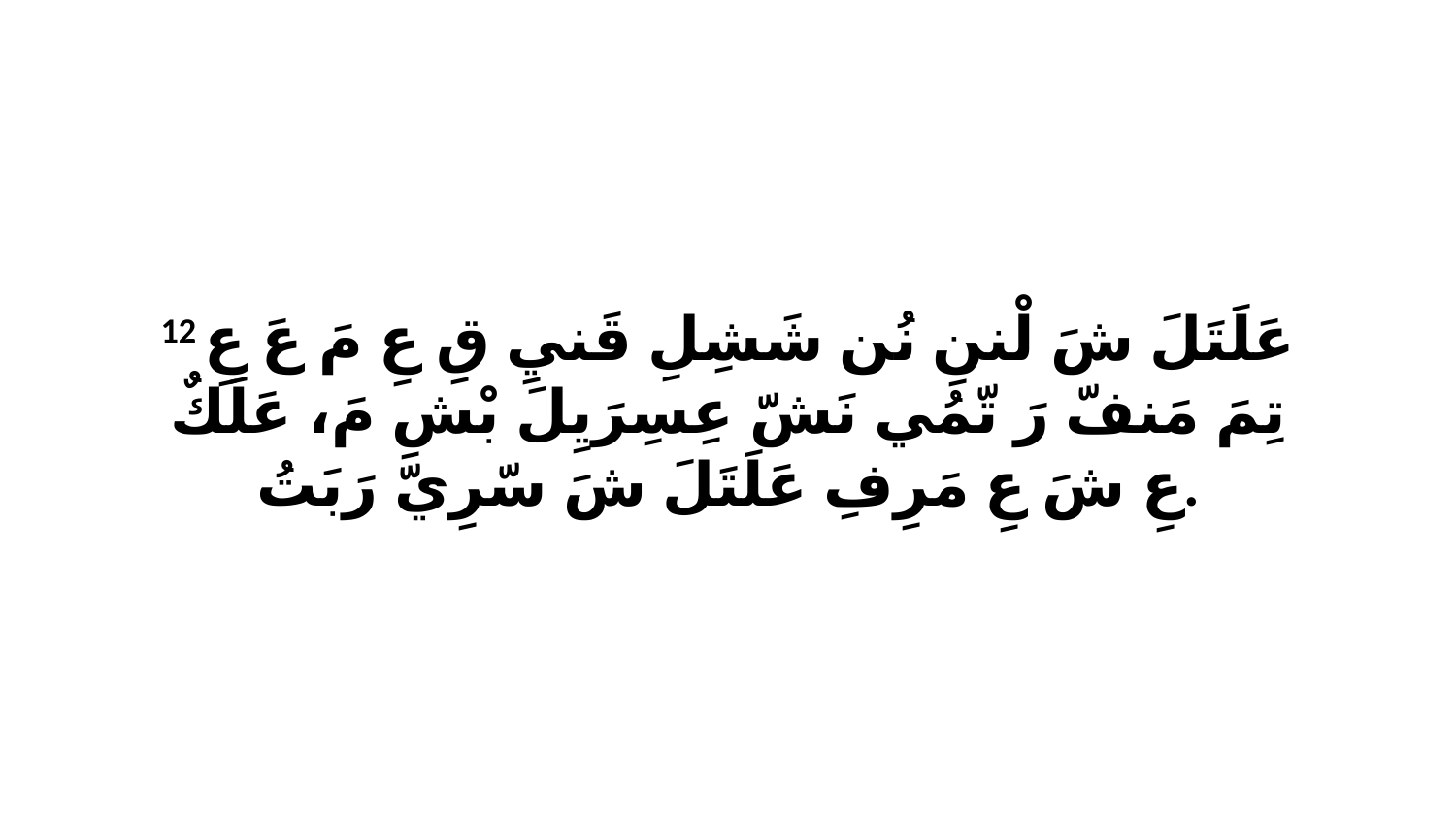

12 عَلَتَلَ شَ لْننِ نُن شَشِلِ قَنيِ قِ عِ مَ عَ عِ تِمَ مَنفّ رَ تّمُي نَشّ عِسِرَيِلَ بْشِ مَ، عَلَكٌ عِ شَ عِ مَرِفِ عَلَتَلَ شَ سّرِيّ رَبَتُ.